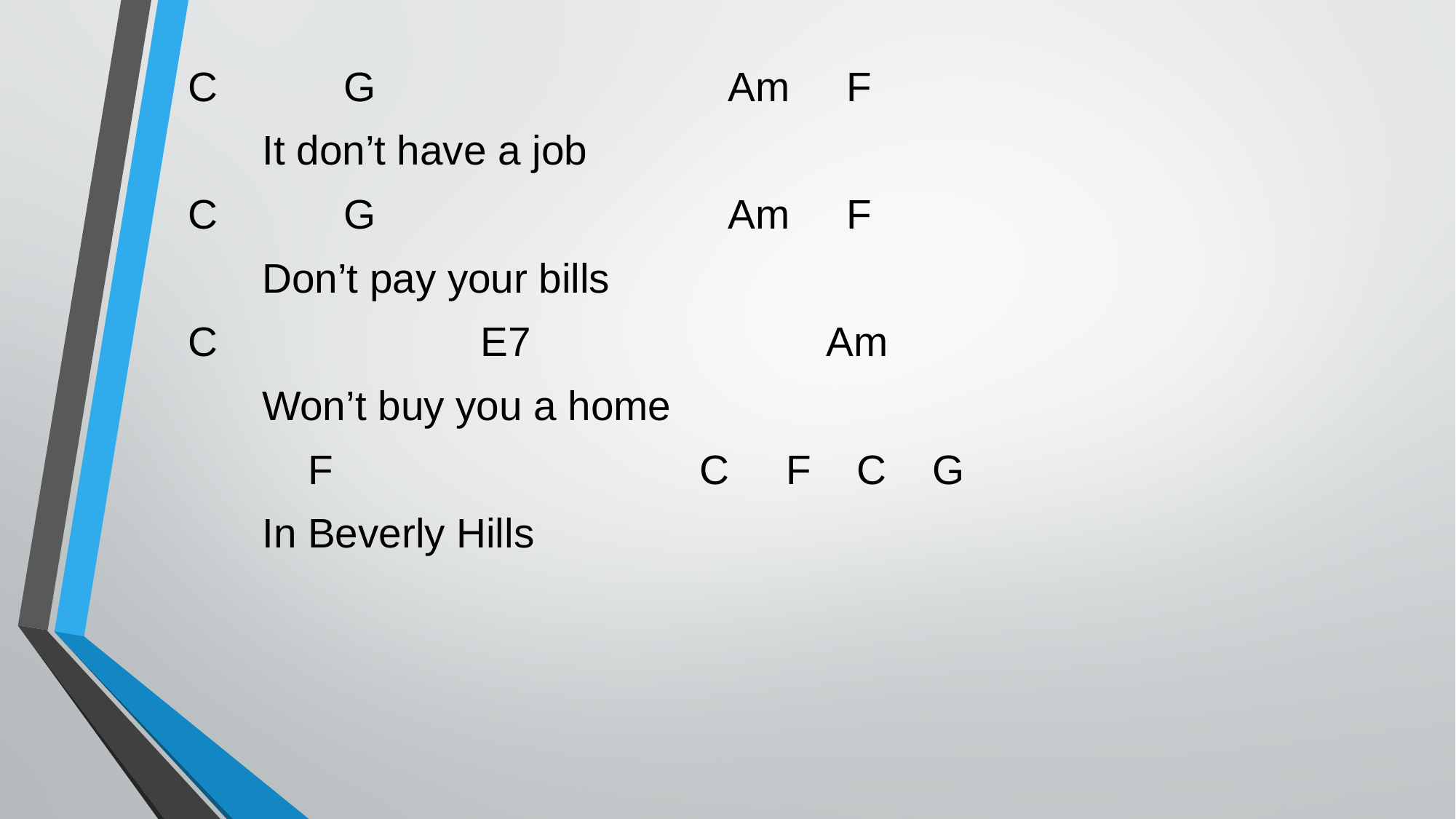

C           G                               Am     F
	It don’t have a job
C           G                               Am     F
	Don’t pay your bills
C                       E7                          Am
	Won’t buy you a home
	    F                                C     F    C    G
	In Beverly Hills